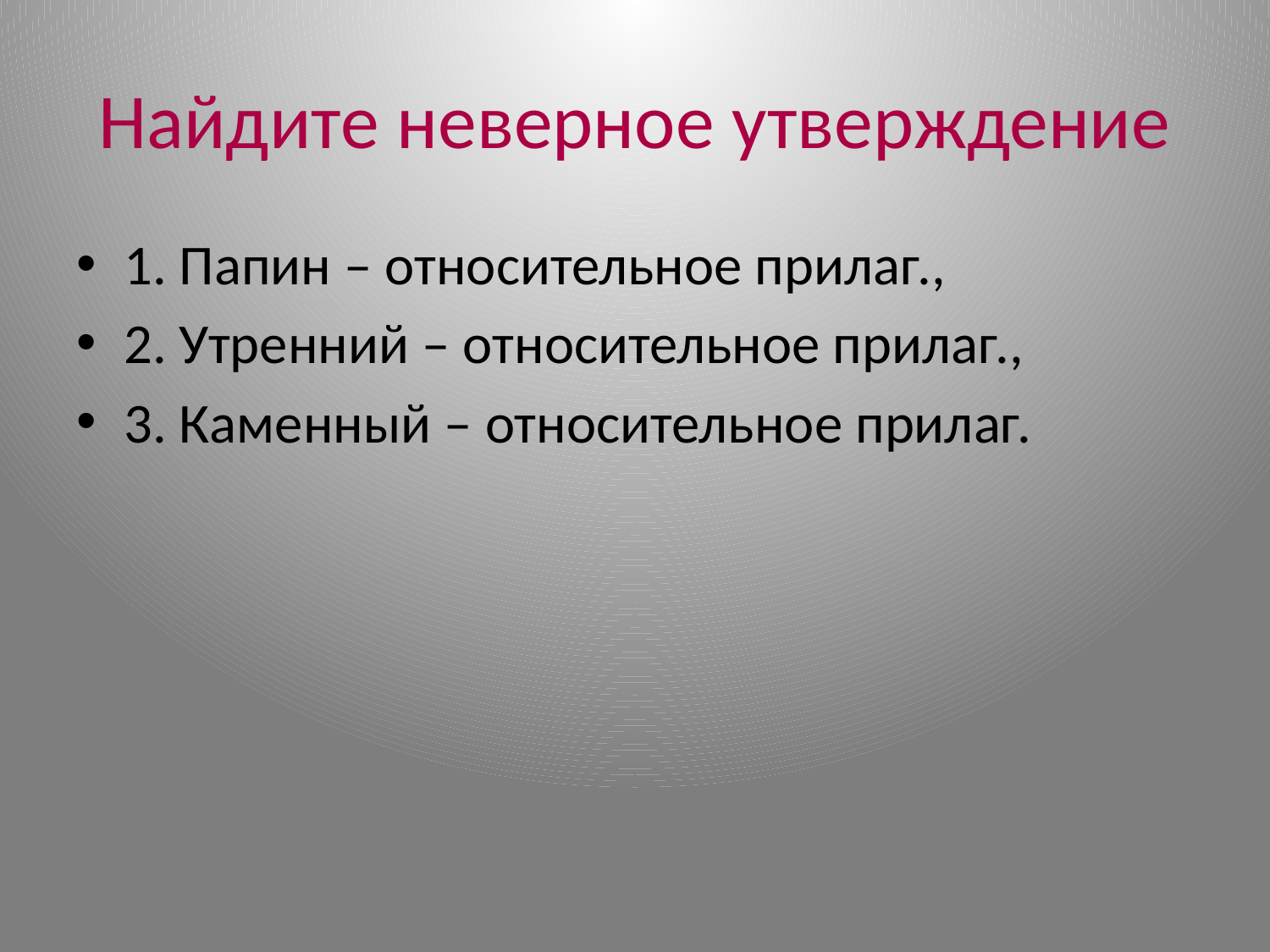

# Найдите неверное утверждение
1. Папин – относительное прилаг.,
2. Утренний – относительное прилаг.,
3. Каменный – относительное прилаг.